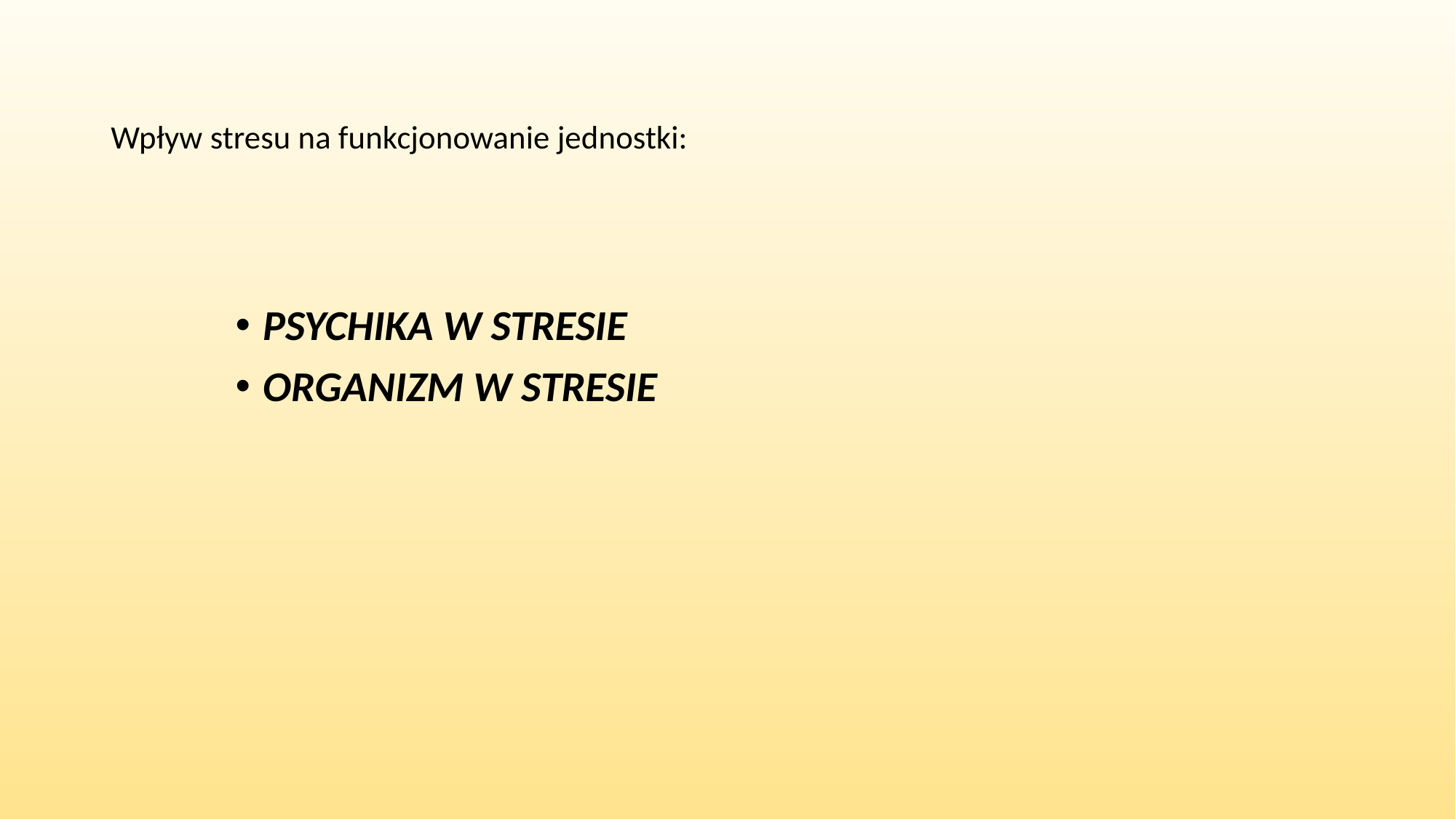

# Wpływ stresu na funkcjonowanie jednostki:
PSYCHIKA W STRESIE
ORGANIZM W STRESIE